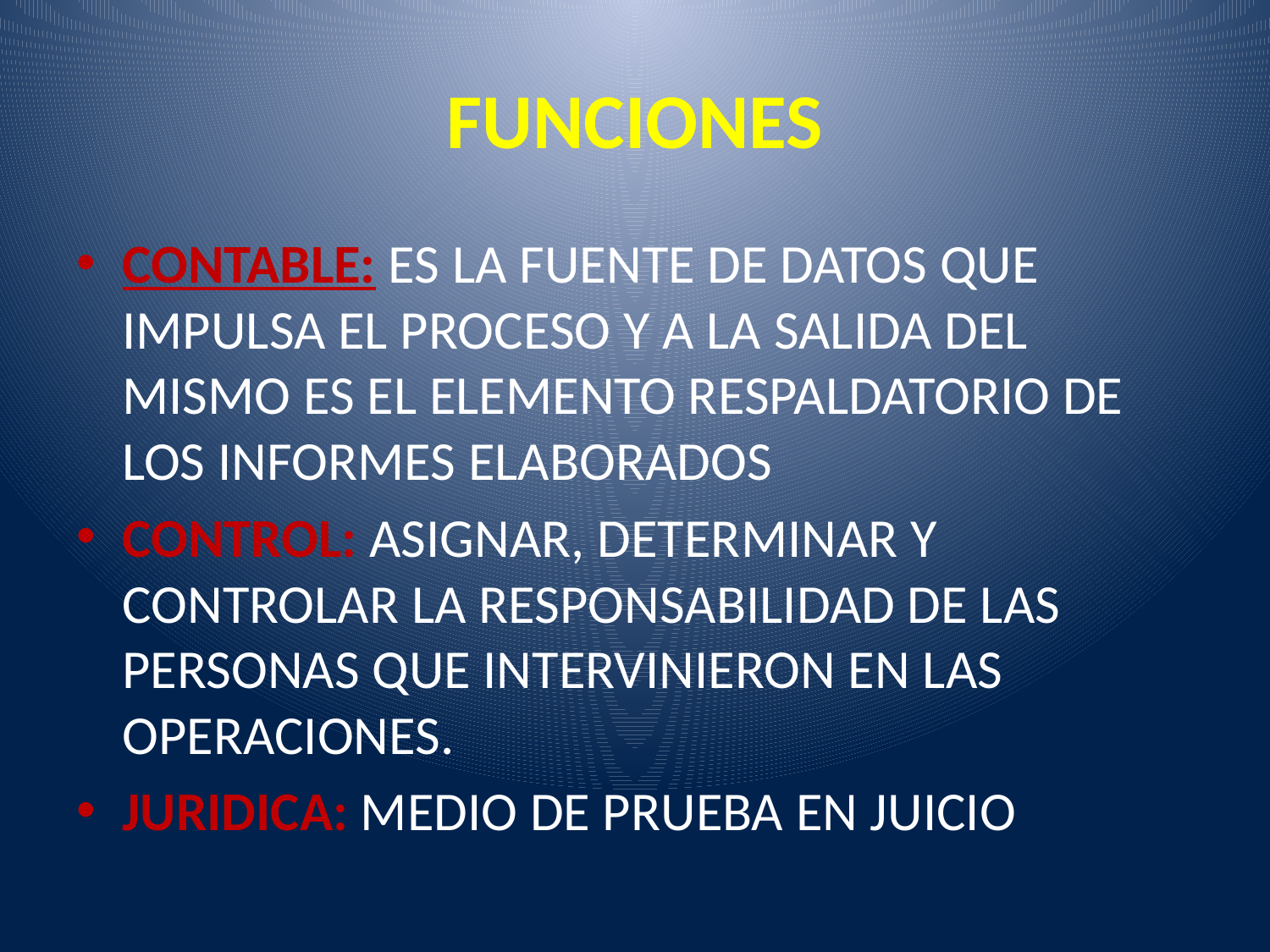

# FUNCIONES
CONTABLE: ES LA FUENTE DE DATOS QUE IMPULSA EL PROCESO Y A LA SALIDA DEL MISMO ES EL ELEMENTO RESPALDATORIO DE LOS INFORMES ELABORADOS
CONTROL: ASIGNAR, DETERMINAR Y CONTROLAR LA RESPONSABILIDAD DE LAS PERSONAS QUE INTERVINIERON EN LAS OPERACIONES.
JURIDICA: MEDIO DE PRUEBA EN JUICIO